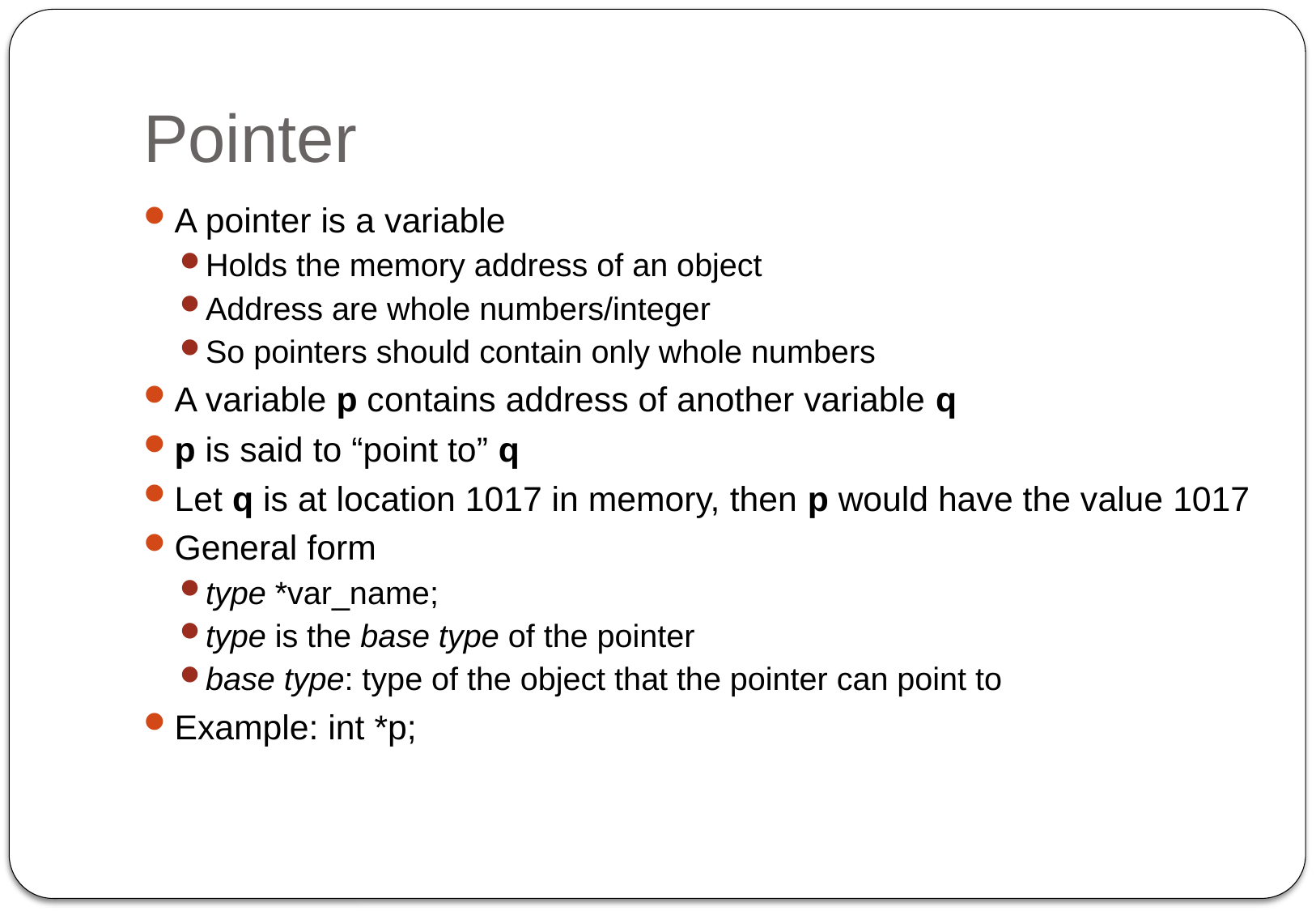

# Pointer
A pointer is a variable
Holds the memory address of an object
Address are whole numbers/integer
So pointers should contain only whole numbers
A variable p contains address of another variable q
p is said to “point to” q
Let q is at location 1017 in memory, then p would have the value 1017
General form
type *var_name;
type is the base type of the pointer
base type: type of the object that the pointer can point to
Example: int *p;